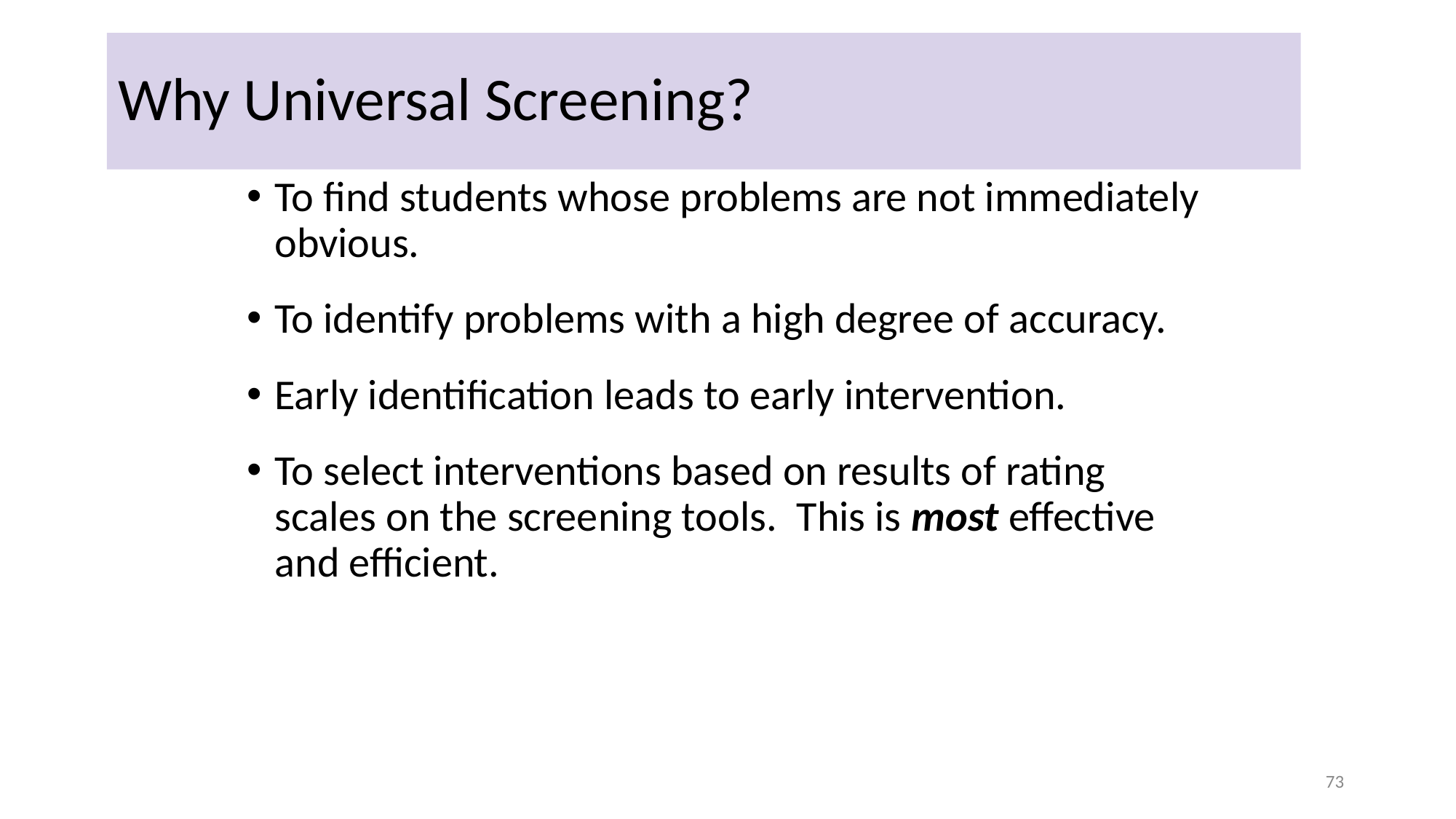

# Why Universal Screening?
To find students whose problems are not immediately obvious.
To identify problems with a high degree of accuracy.
Early identification leads to early intervention.
To select interventions based on results of rating scales on the screening tools.  This is most effective and efficient.

73